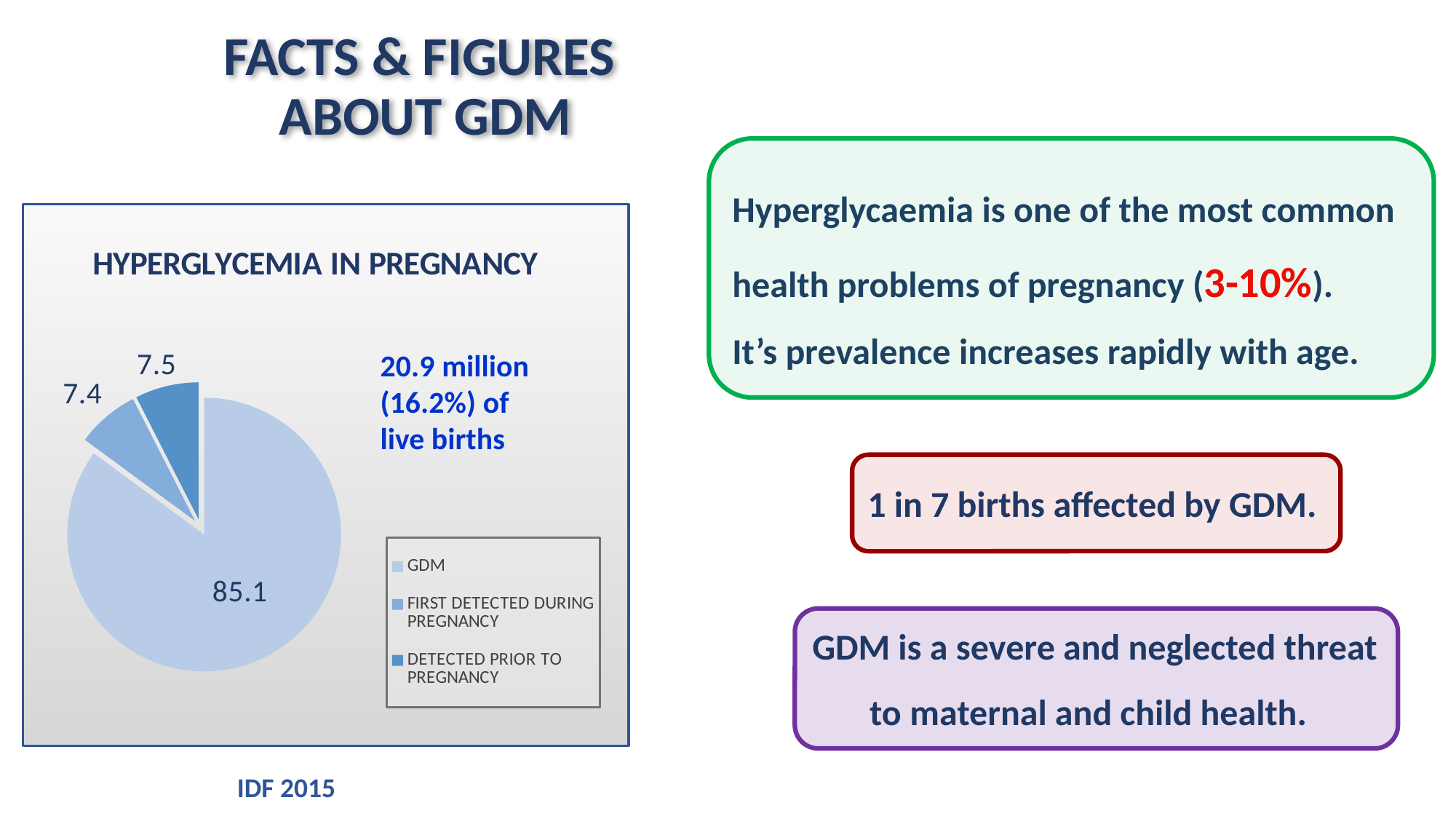

FACTS & FIGURES
ABOUT GDM
Hyperglycaemia is one of the most common
health problems of pregnancy (3-10%).
It’s prevalence increases rapidly with age.

### Chart: HYPERGLYCEMIA IN PREGNANCY

| Category | Satışlar |
|---|---|
| GDM | 85.1 |
| FIRST DETECTED DURING PREGNANCY | 7.4 |
| DETECTED PRIOR TO PREGNANCY | 7.5 |
20.9 million
(16.2%) of
live births
1 in 7 births affected by GDM.

GDM is a severe and neglected threat
       to maternal and child health.
IDF 2015